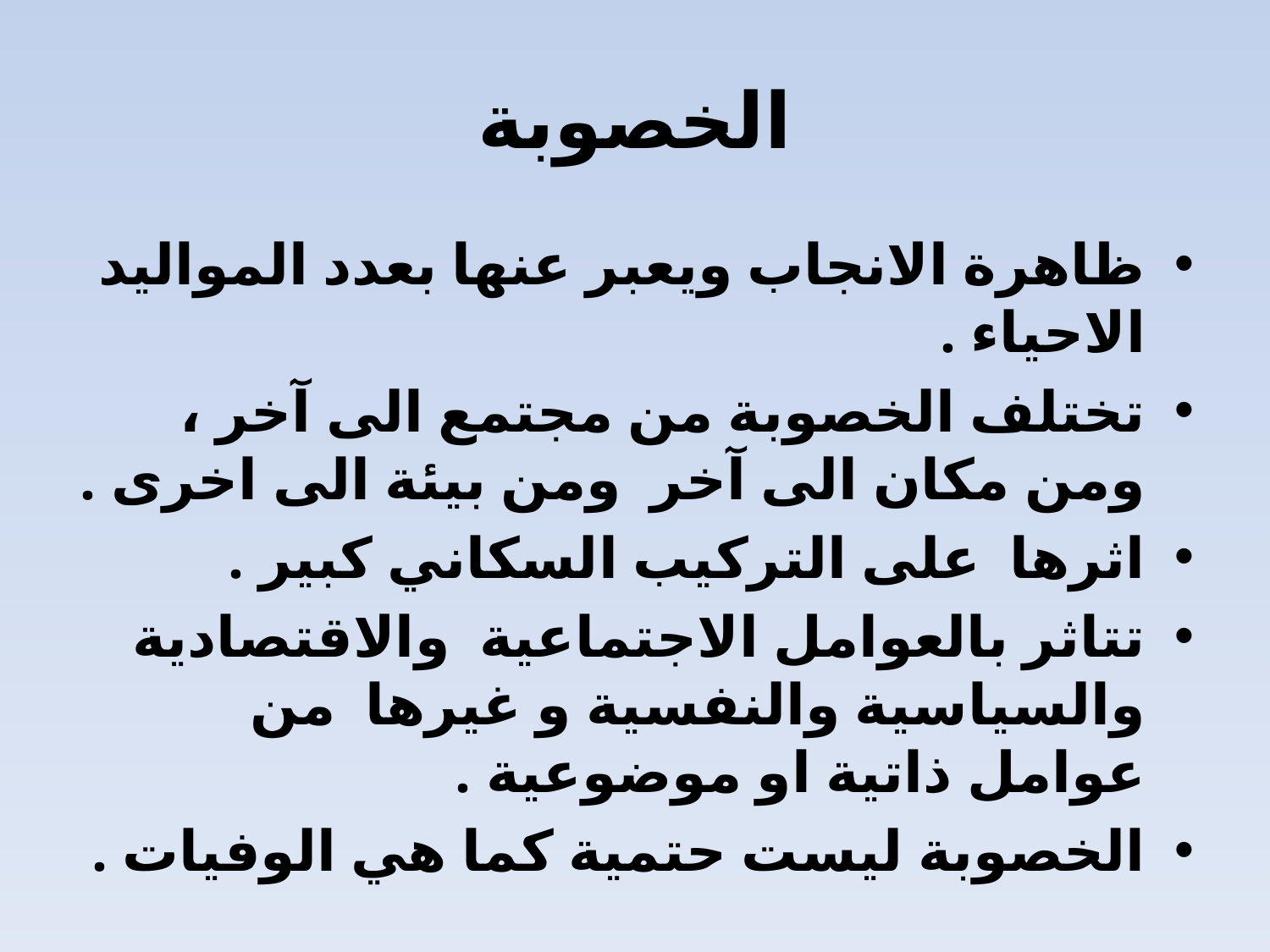

# الخصوبة
ظاهرة الانجاب ويعبر عنها بعدد المواليد الاحياء .
تختلف الخصوبة من مجتمع الى آخر ، ومن مكان الى آخر  ومن بيئة الى اخرى .
اثرها  على التركيب السكاني كبير .
تتاثر بالعوامل الاجتماعية  والاقتصادية والسياسية والنفسية و غيرها  من عوامل ذاتية او موضوعية .
الخصوبة ليست حتمية كما هي الوفيات .